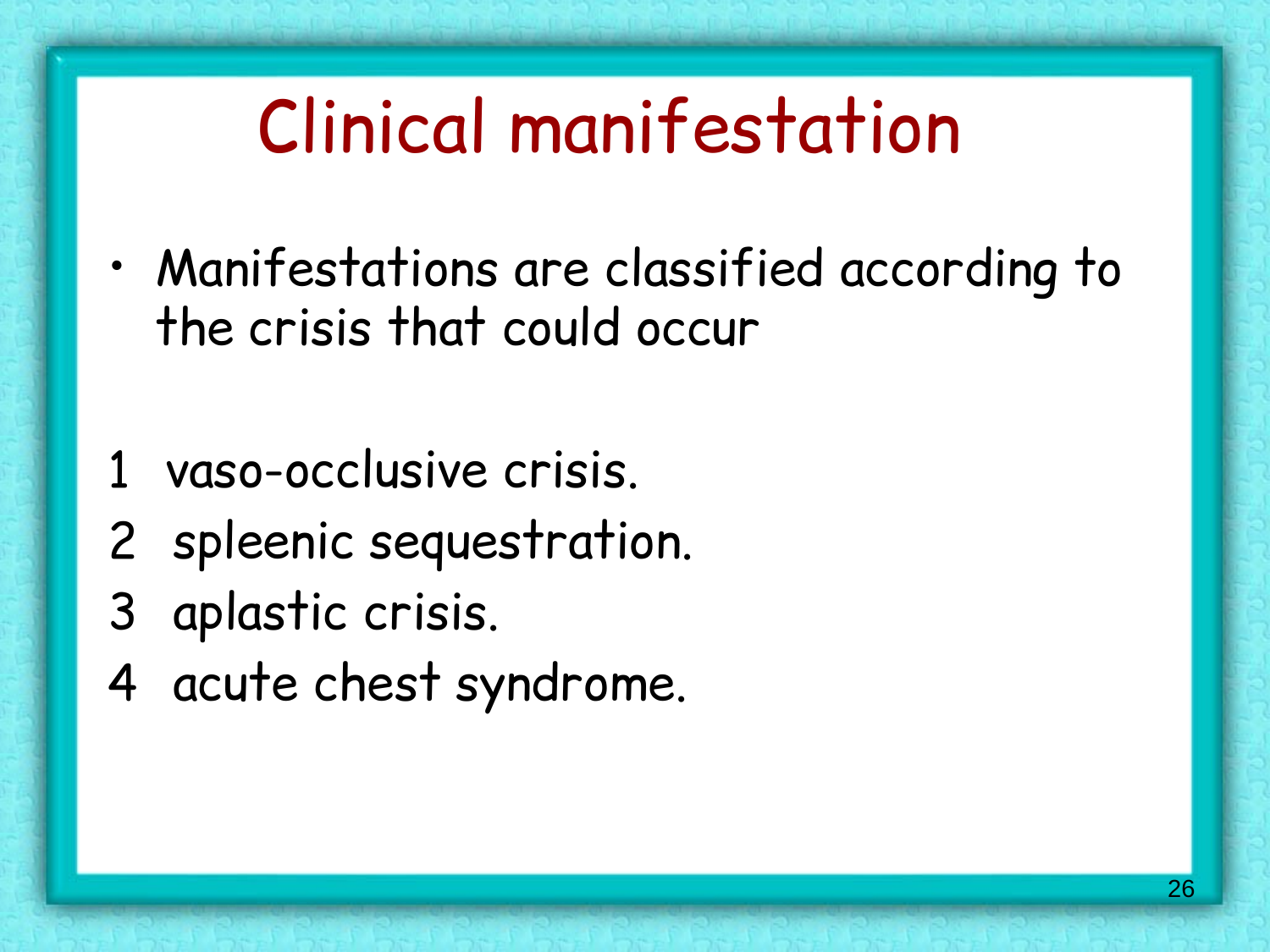

# Clinical manifestation
Manifestations are classified according to
the crisis that could occur

vaso-occlusive crisis.

spleenic sequestration.

aplastic crisis.

acute chest syndrome.
26